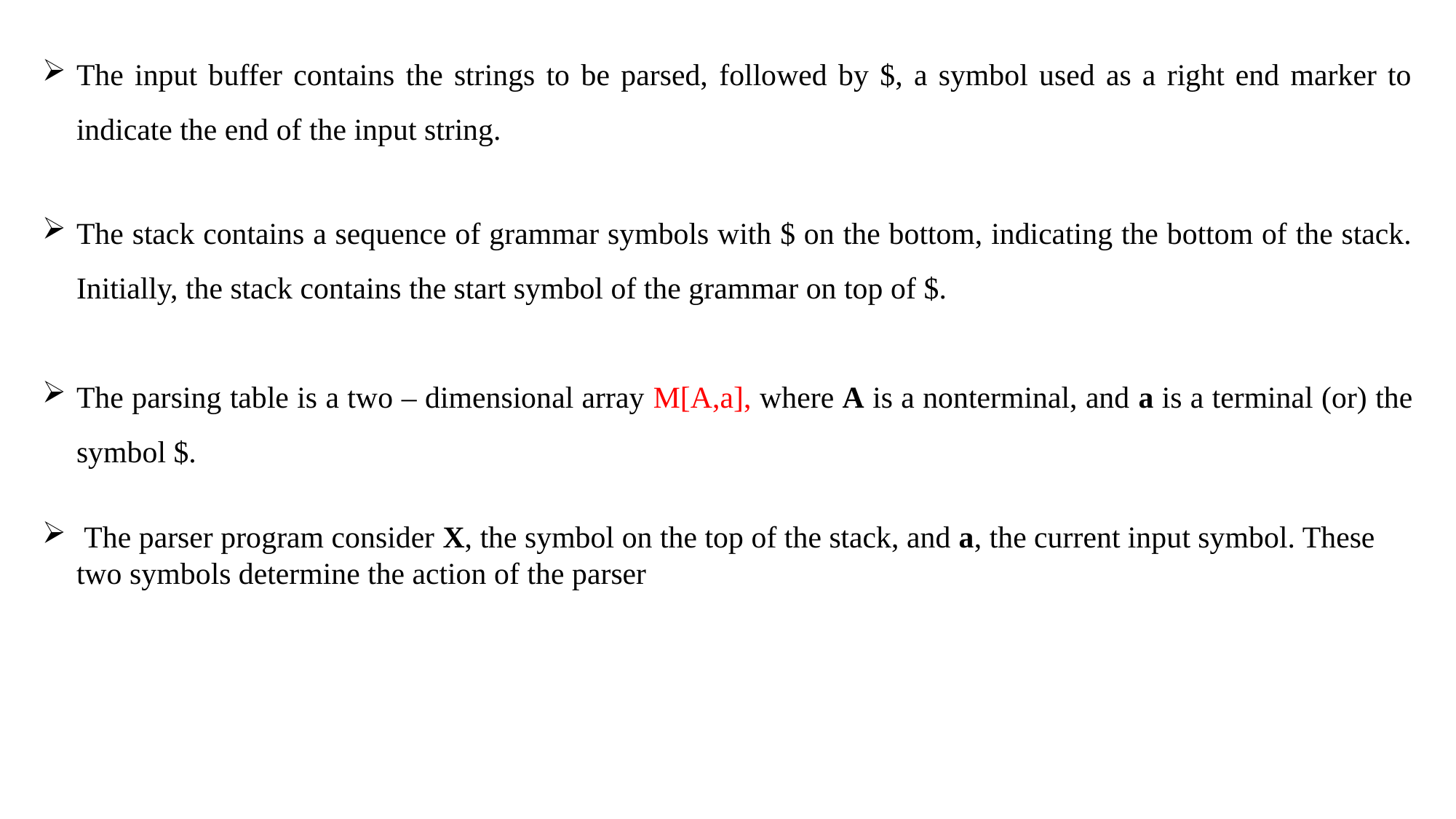

The input buffer contains the strings to be parsed, followed by $, a symbol used as a right end marker to indicate the end of the input string.

The stack contains a sequence of grammar symbols with $ on the bottom, indicating the bottom of the stack. Initially, the stack contains the start symbol of the grammar on top of $.

The parsing table is a two – dimensional array M[A,a], where A is a nonterminal, and a is a terminal (or) the symbol $.

 The parser program consider X, the symbol on the top of the stack, and a, the current input symbol. These two symbols determine the action of the parser